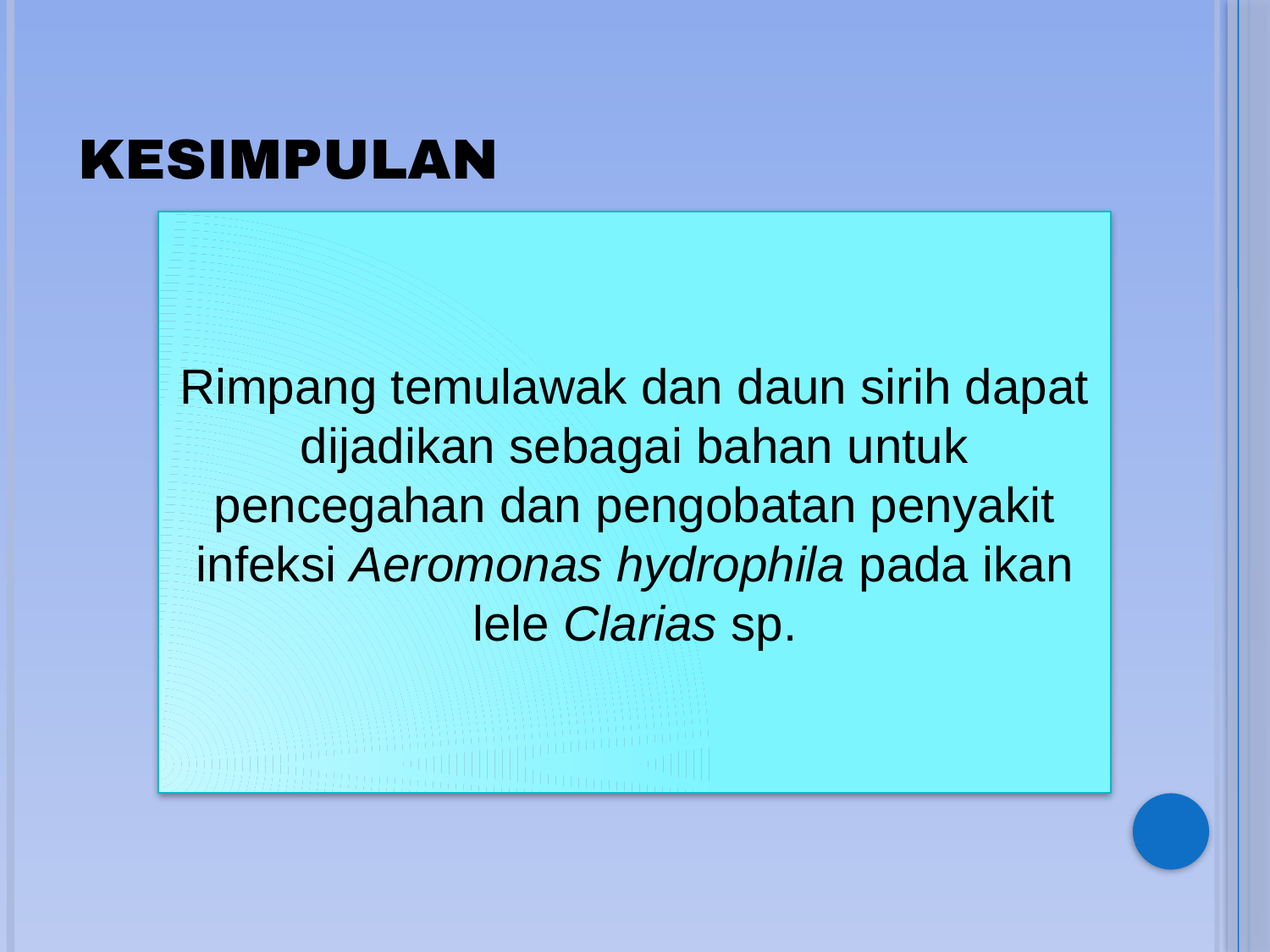

KESIMPULAN
Rimpang temulawak dan daun sirih dapat dijadikan sebagai bahan untuk pencegahan dan pengobatan penyakit infeksi Aeromonas hydrophila pada ikan lele Clarias sp.